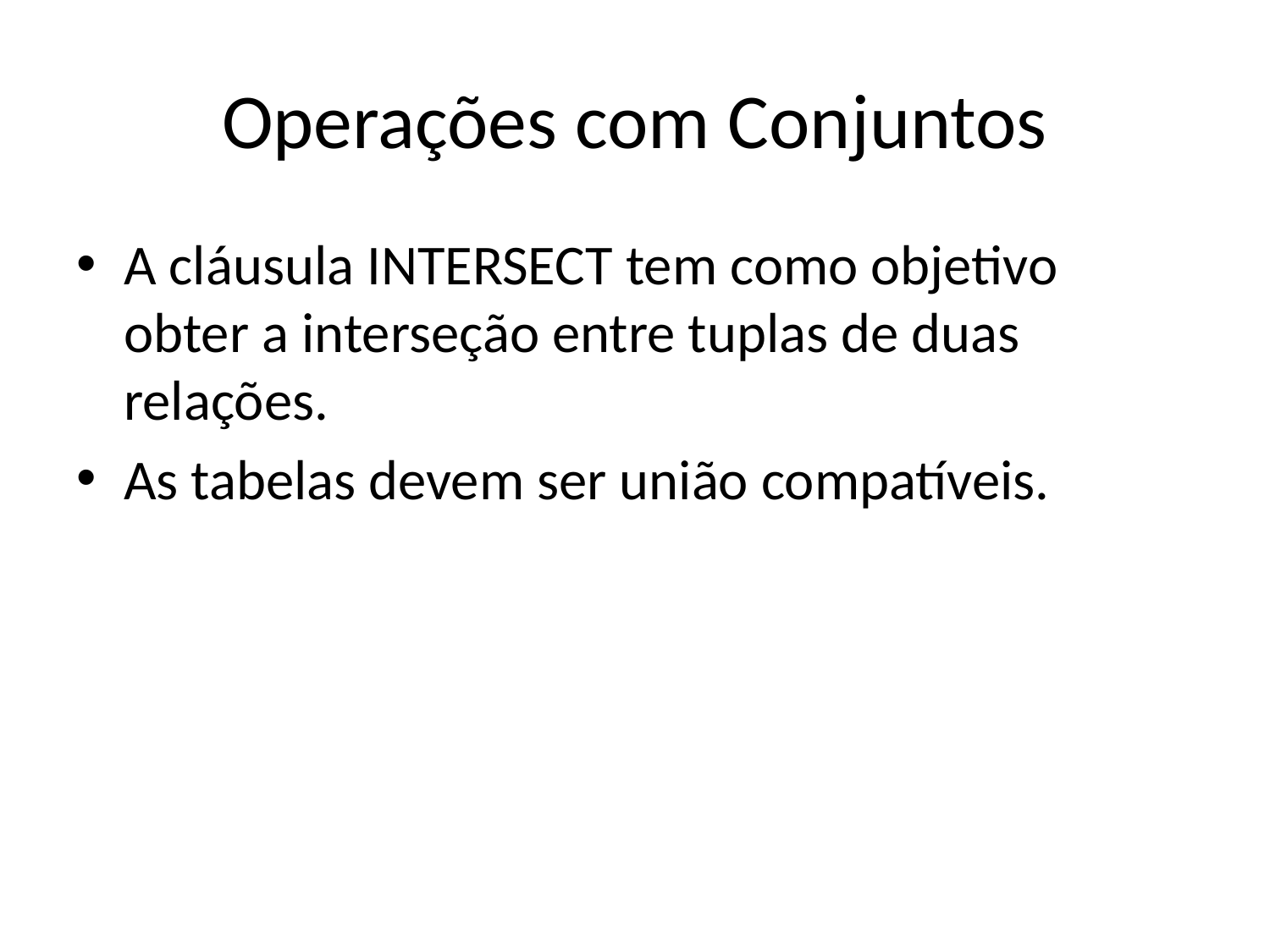

# Operações com Conjuntos
A cláusula INTERSECT tem como objetivo obter a interseção entre tuplas de duas relações.
As tabelas devem ser união compatíveis.